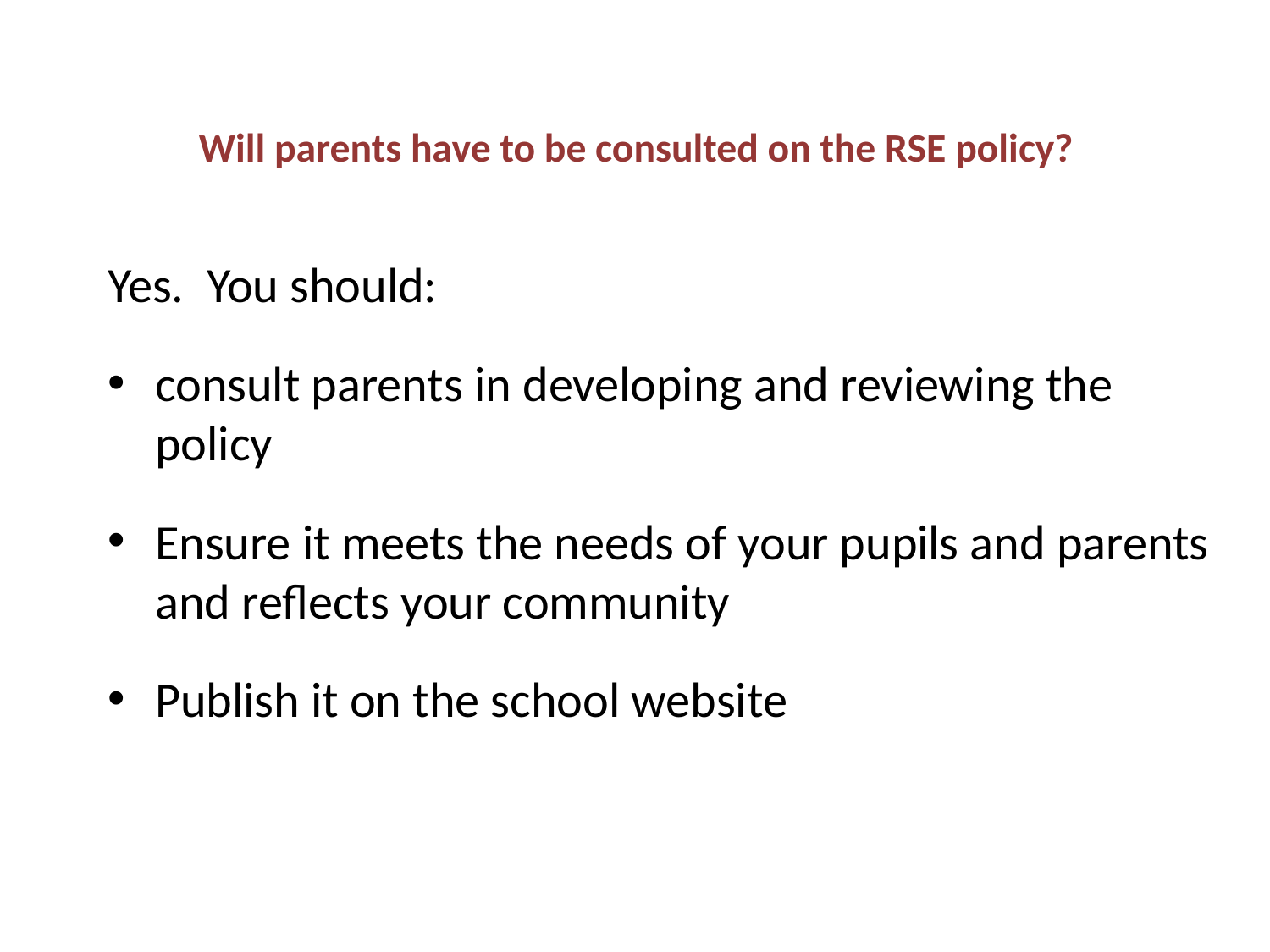

# Will parents have to be consulted on the RSE policy?

Yes.  You should:

consult parents in developing and reviewing the policy

Ensure it meets the needs of your pupils and parents and reflects your community

Publish it on the school website